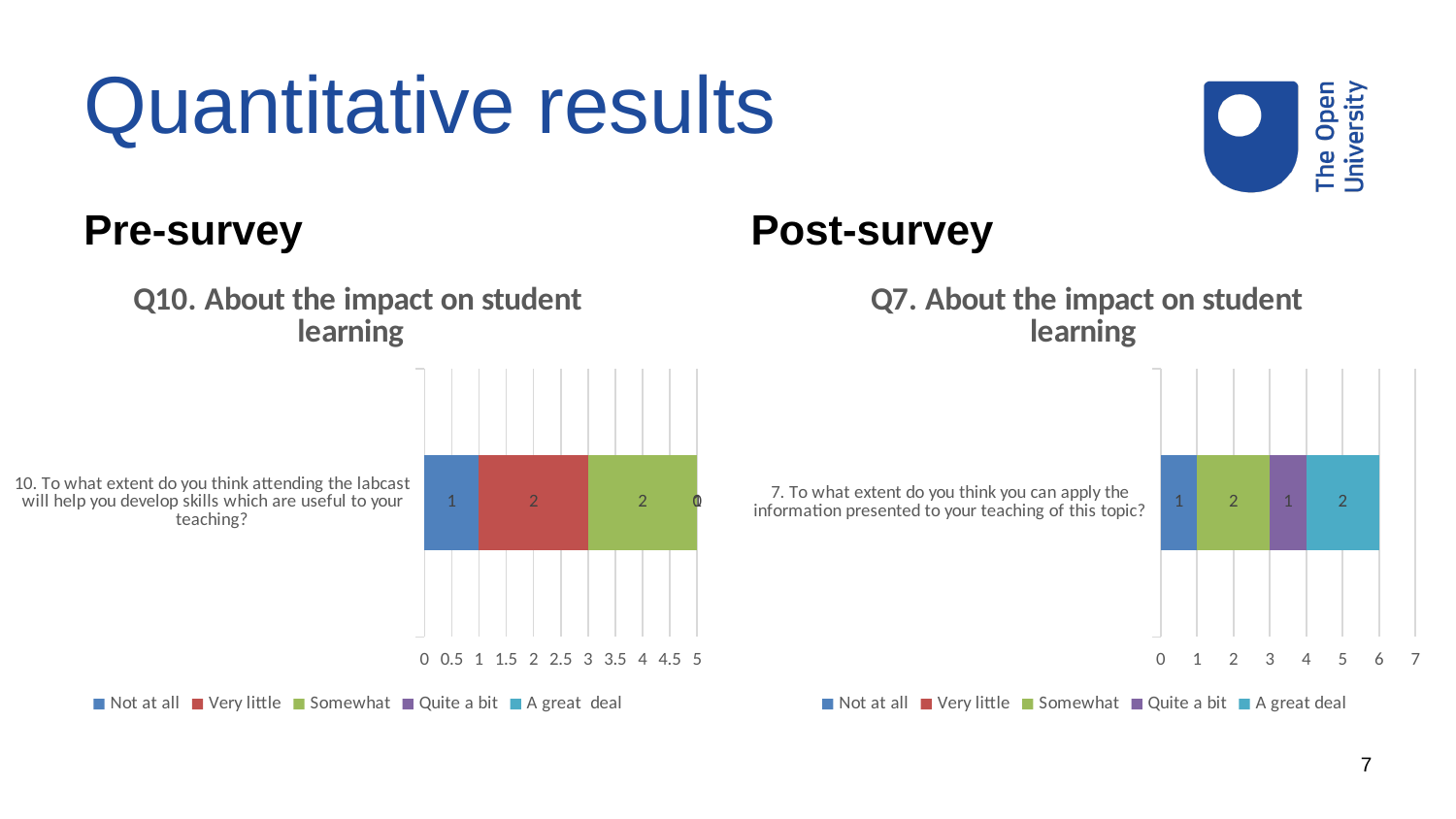

# Quantitative results
Pre-survey
Post-survey

### Chart: Q10. About the impact on student learning

| Category | Not at all | Very little | Somewhat | Quite a bit | A great  deal |
|---|---|---|---|---|---|
| 10. To what extent do you think attending the labcast will help you develop skills which are useful to your teaching? | 1.0 | 2.0 | 2.0 | 0.0 | 1.0 |

### Chart: Q7. About the impact on student learning

| Category | Not at all | Very little | Somewhat | Quite a bit | A great deal  |
|---|---|---|---|---|---|
| 7. To what extent do you think you can apply the information presented to your teaching of this topic? | 1.0 | 0.0 | 2.0 | 1.0 | 2.0 |
7